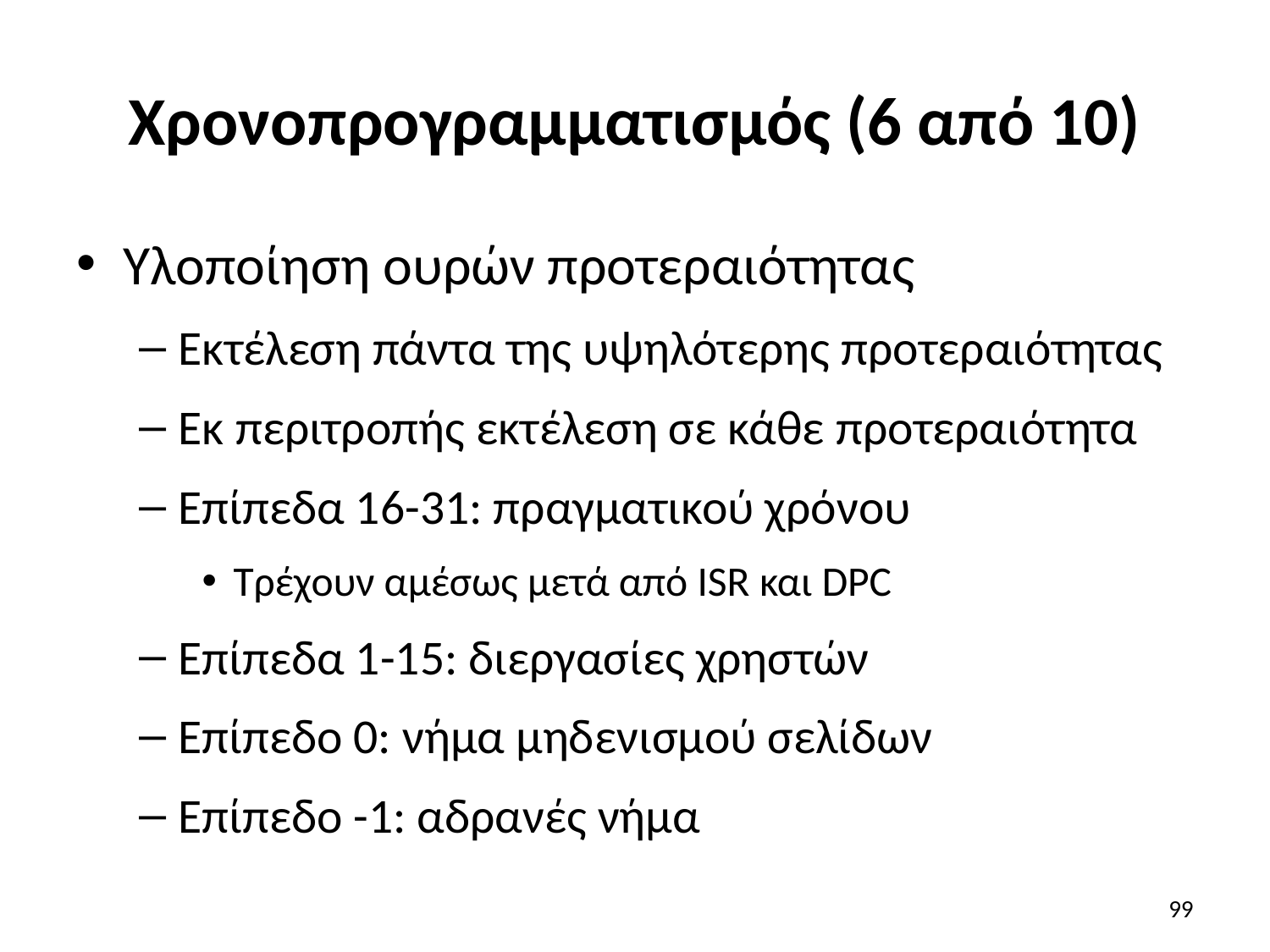

# Χρονοπρογραμματισμός (6 από 10)
Υλοποίηση ουρών προτεραιότητας
Εκτέλεση πάντα της υψηλότερης προτεραιότητας
Εκ περιτροπής εκτέλεση σε κάθε προτεραιότητα
Επίπεδα 16-31: πραγματικού χρόνου
Τρέχουν αμέσως μετά από ISR και DPC
Επίπεδα 1-15: διεργασίες χρηστών
Επίπεδο 0: νήμα μηδενισμού σελίδων
Επίπεδο -1: αδρανές νήμα
99